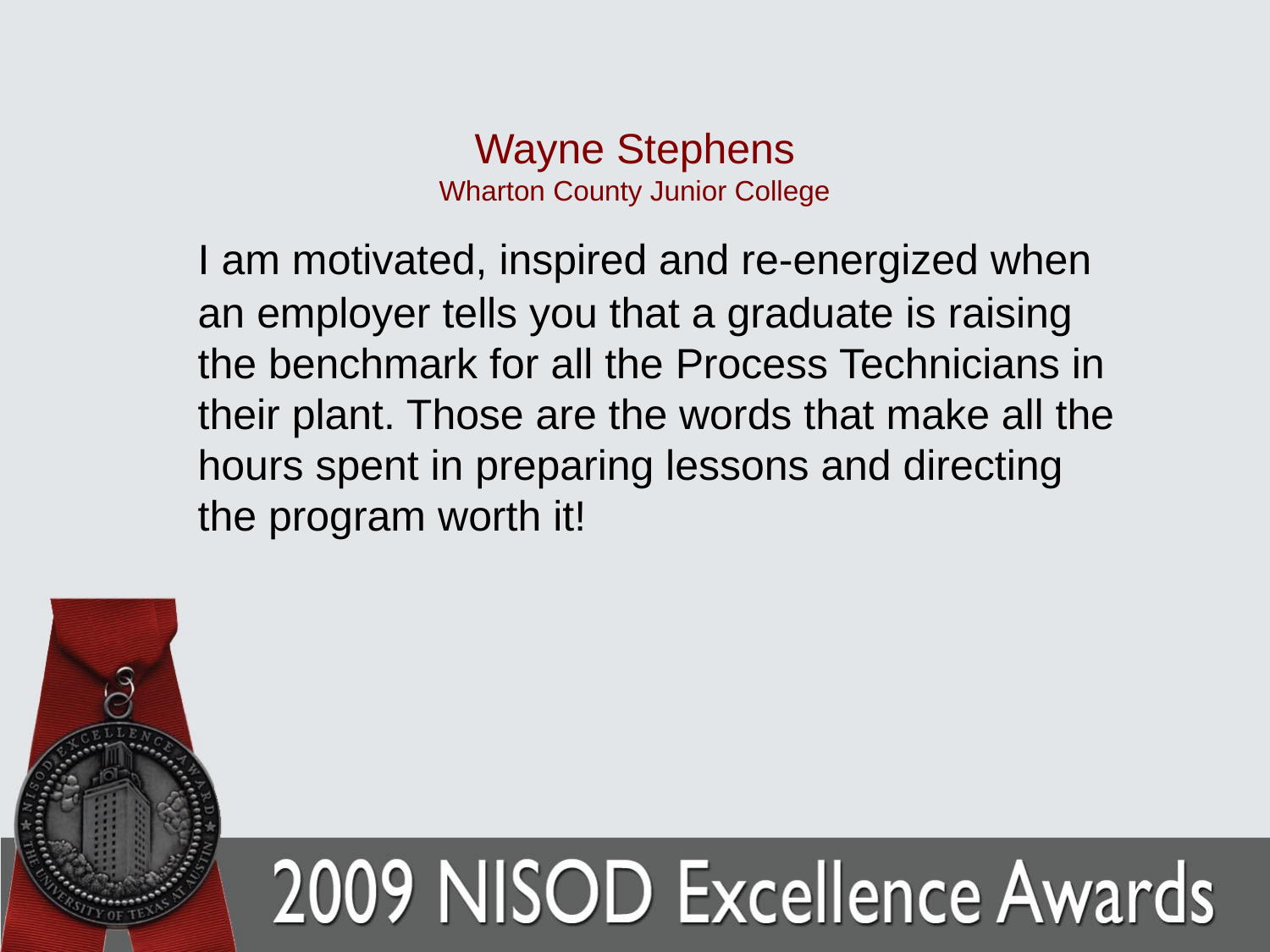

# Wayne Stephens Wharton County Junior College
	I am motivated, inspired and re-energized when an employer tells you that a graduate is raising the benchmark for all the Process Technicians in their plant. Those are the words that make all the hours spent in preparing lessons and directing the program worth it!